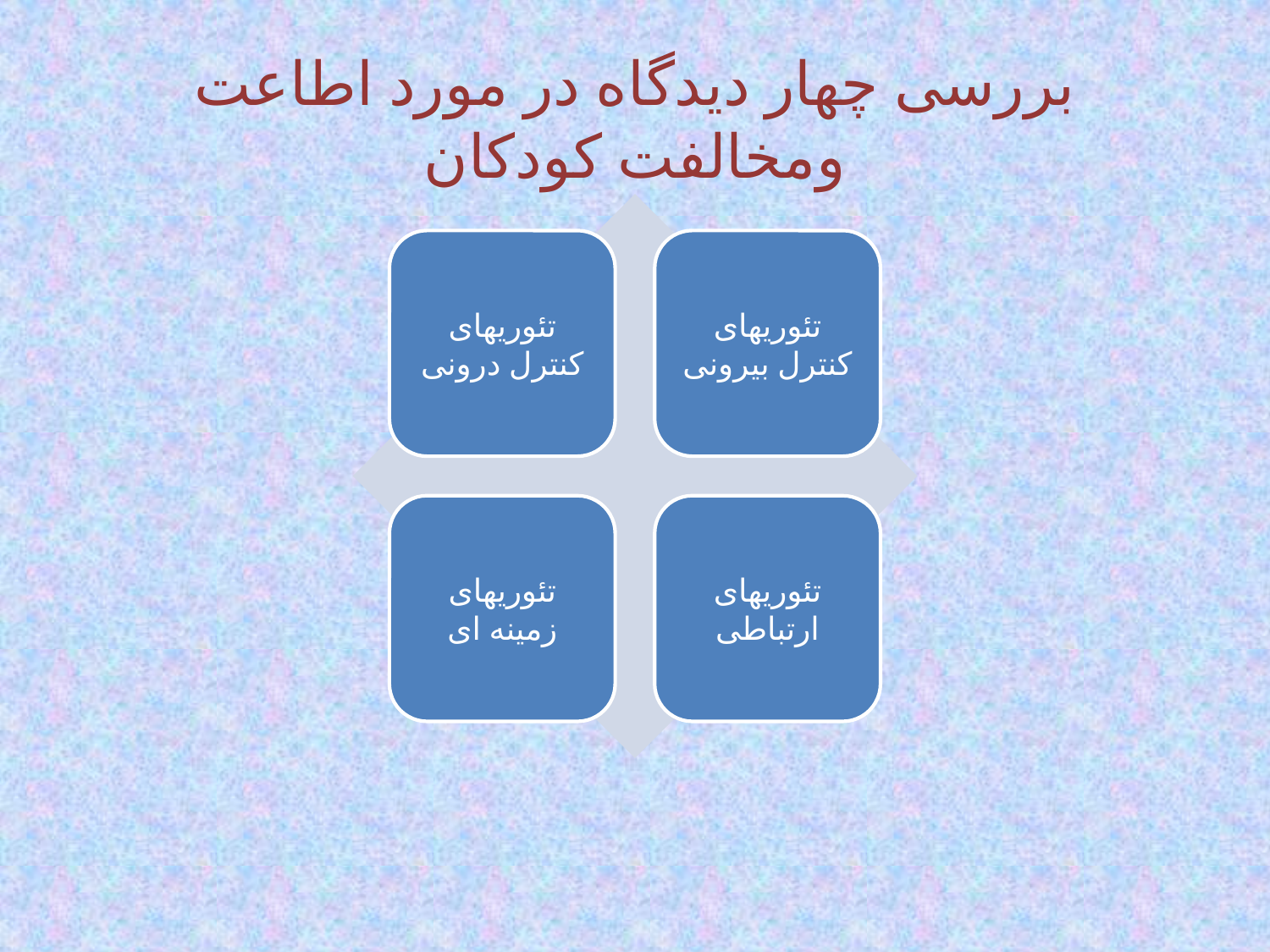

# بررسی چهار دیدگاه در مورد اطاعت ومخالفت کودکان
تئوریهای کنترل درونی
تئوریهای کنترل بیرونی
تئوریهای زمینه ای
تئوریهای ارتباطی